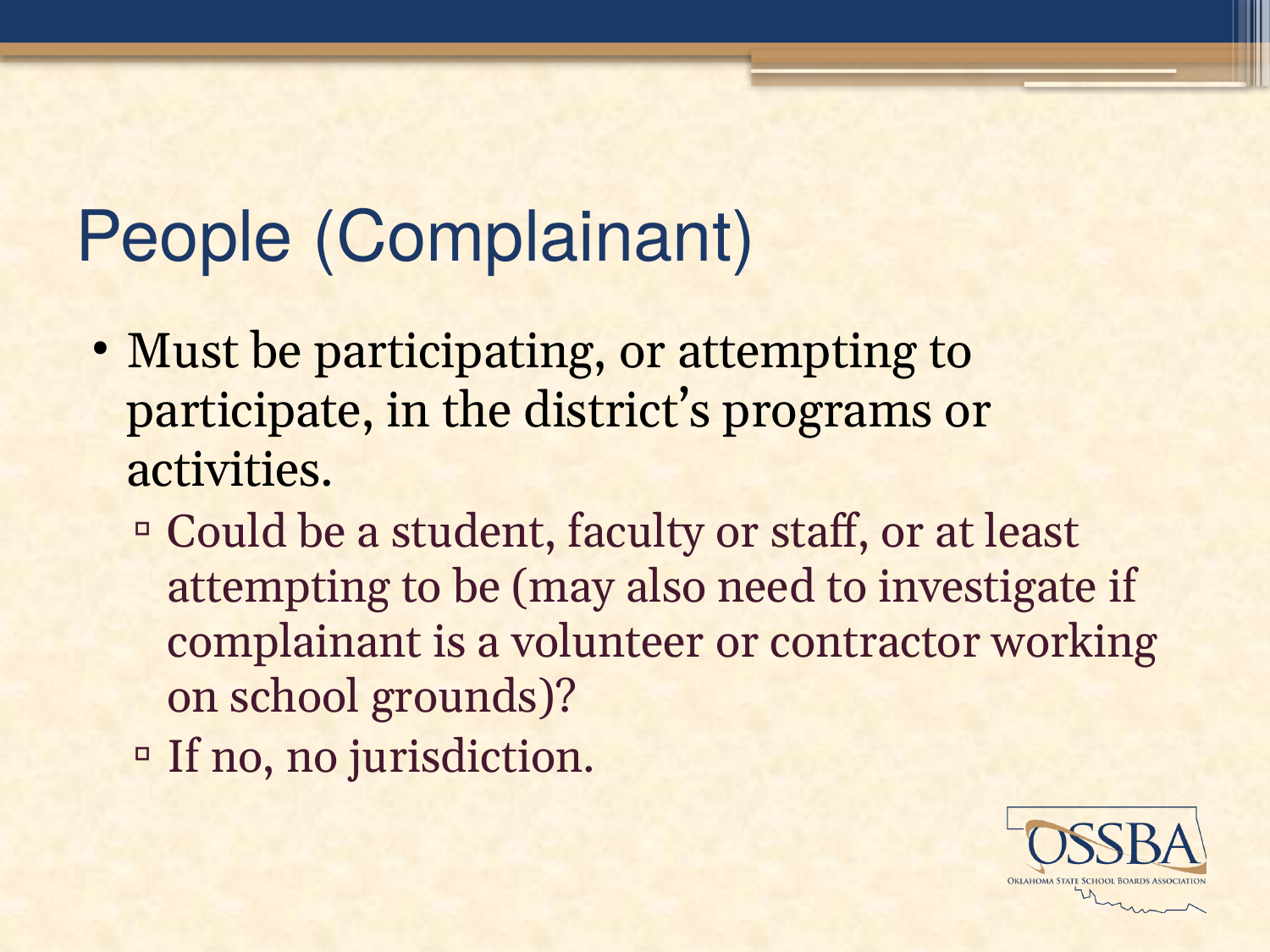

# People (Complainant)
Must be participating, or attempting to participate, in the district’s programs or activities.
Could be a student, faculty or staff, or at least attempting to be (may also need to investigate if complainant is a volunteer or contractor working on school grounds)?
If no, no jurisdiction.